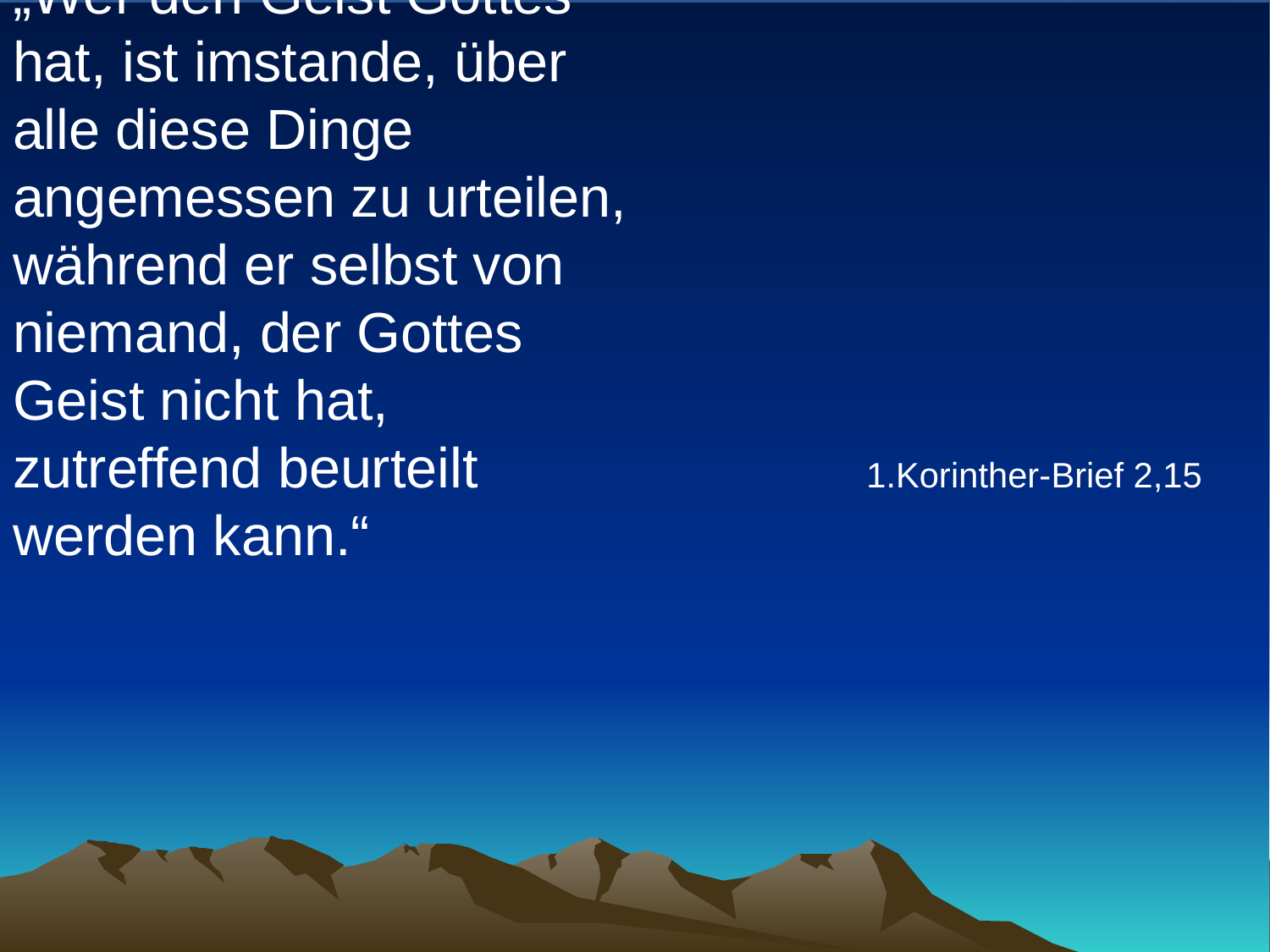

# „Wer den Geist Gottes hat, ist imstande, über alle diese Dinge angemessen zu urteilen, während er selbst von niemand, der Gottes Geist nicht hat, zutreffend beurteilt werden kann.“
1.Korinther-Brief 2,15